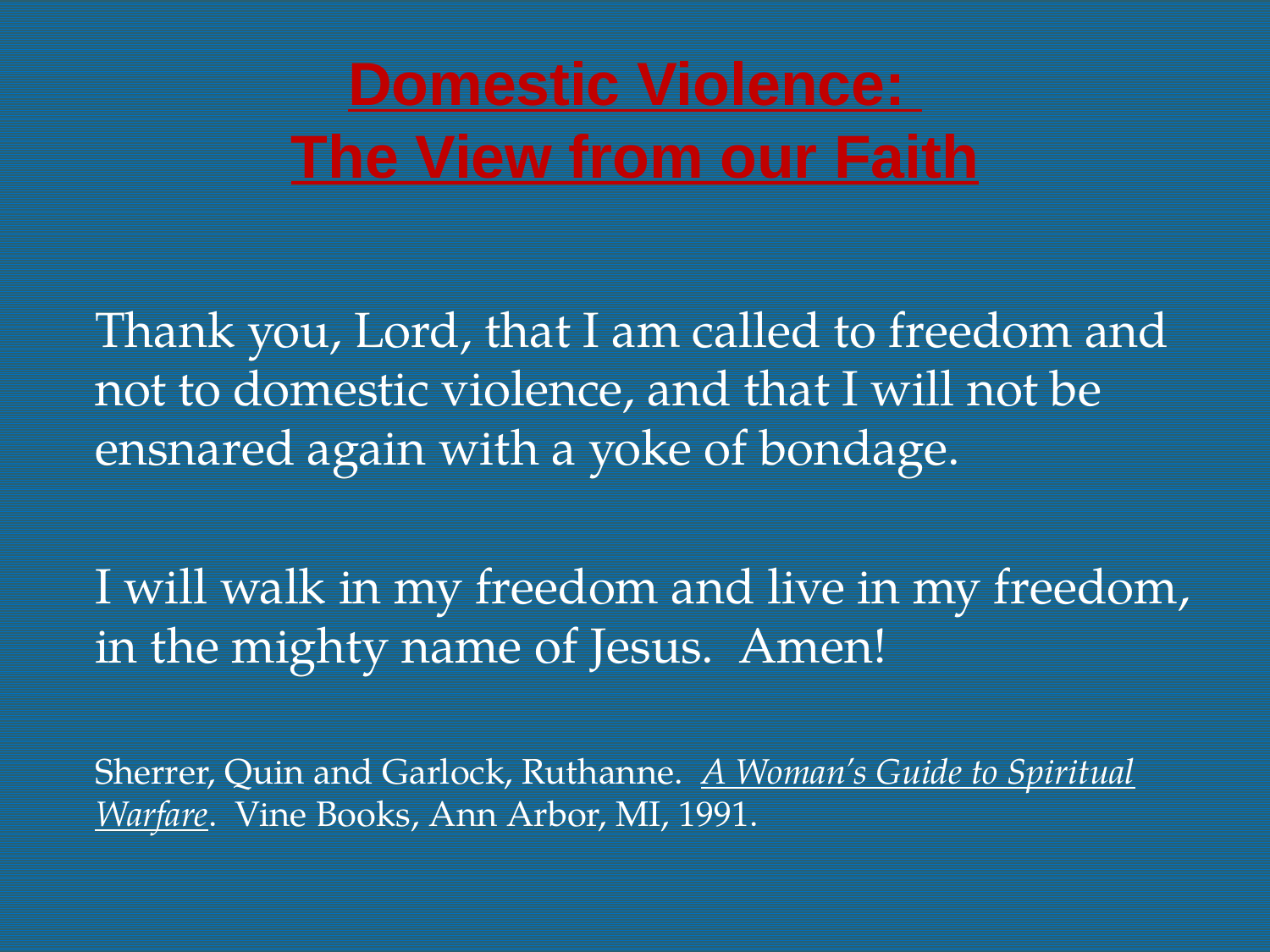

# Domestic Violence: The View from our Faith

Thank you, Lord, that I am called to freedom and not to domestic violence, and that I will not be ensnared again with a yoke of bondage.

I will walk in my freedom and live in my freedom, in the mighty name of Jesus.  Amen!

Sherrer, Quin and Garlock, Ruthanne.  A Woman’s Guide to Spiritual Warfare.  Vine Books, Ann Arbor, MI, 1991.